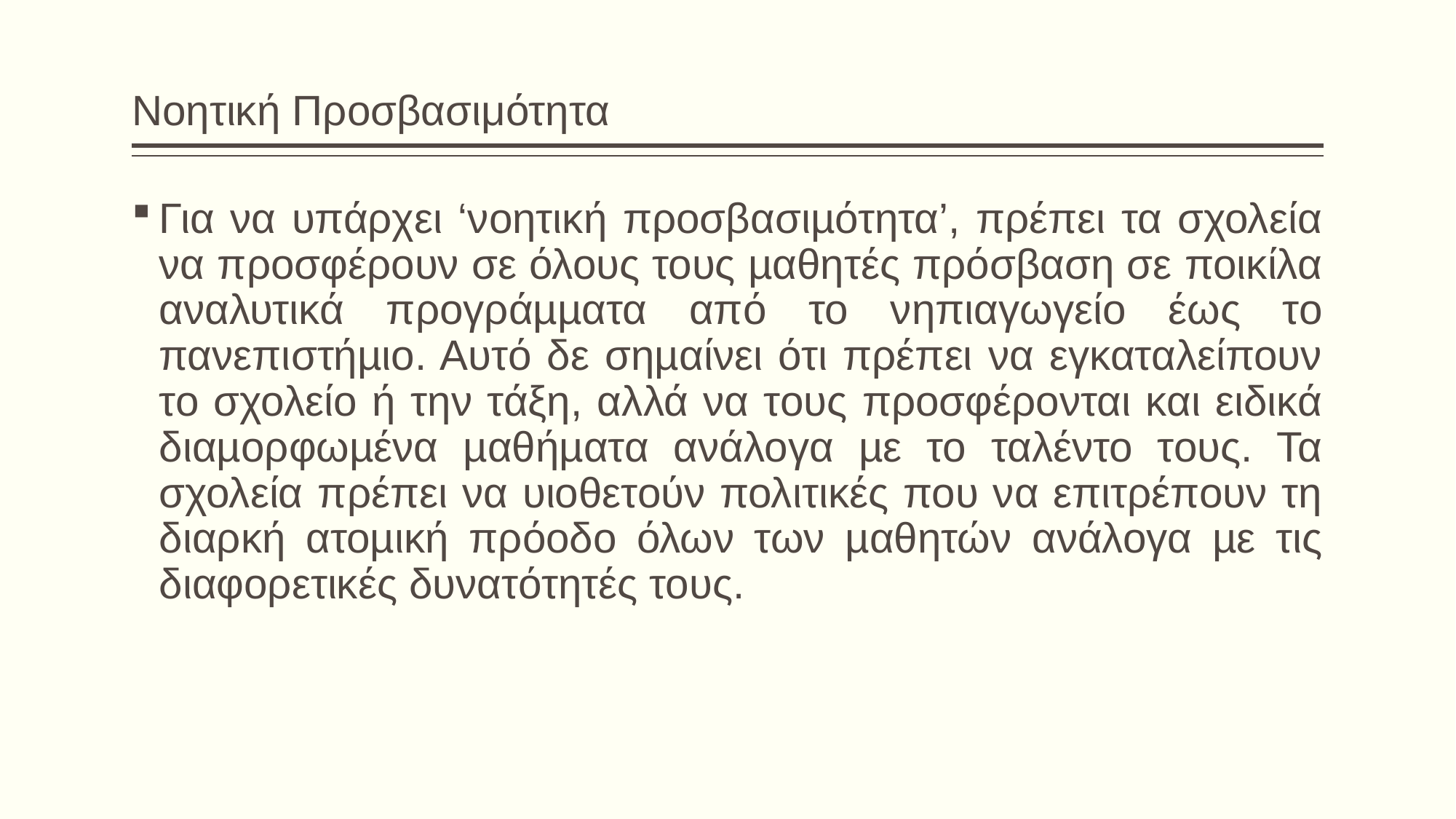

# Νοητική Προσβασιμότητα
Για να υπάρχει ‘νοητική προσβασιµότητα’, πρέπει τα σχολεία να προσφέρουν σε όλους τους µαθητές πρόσβαση σε ποικίλα αναλυτικά προγράµµατα από το νηπιαγωγείο έως το πανεπιστήµιο. Αυτό δε σηµαίνει ότι πρέπει να εγκαταλείπουν το σχολείο ή την τάξη, αλλά να τους προσφέρονται και ειδικά διαµορφωµένα µαθήµατα ανάλογα µε το ταλέντο τους. Τα σχολεία πρέπει να υιοθετούν πολιτικές που να επιτρέπουν τη διαρκή ατοµική πρόοδο όλων των µαθητών ανάλογα µε τις διαφορετικές δυνατότητές τους.